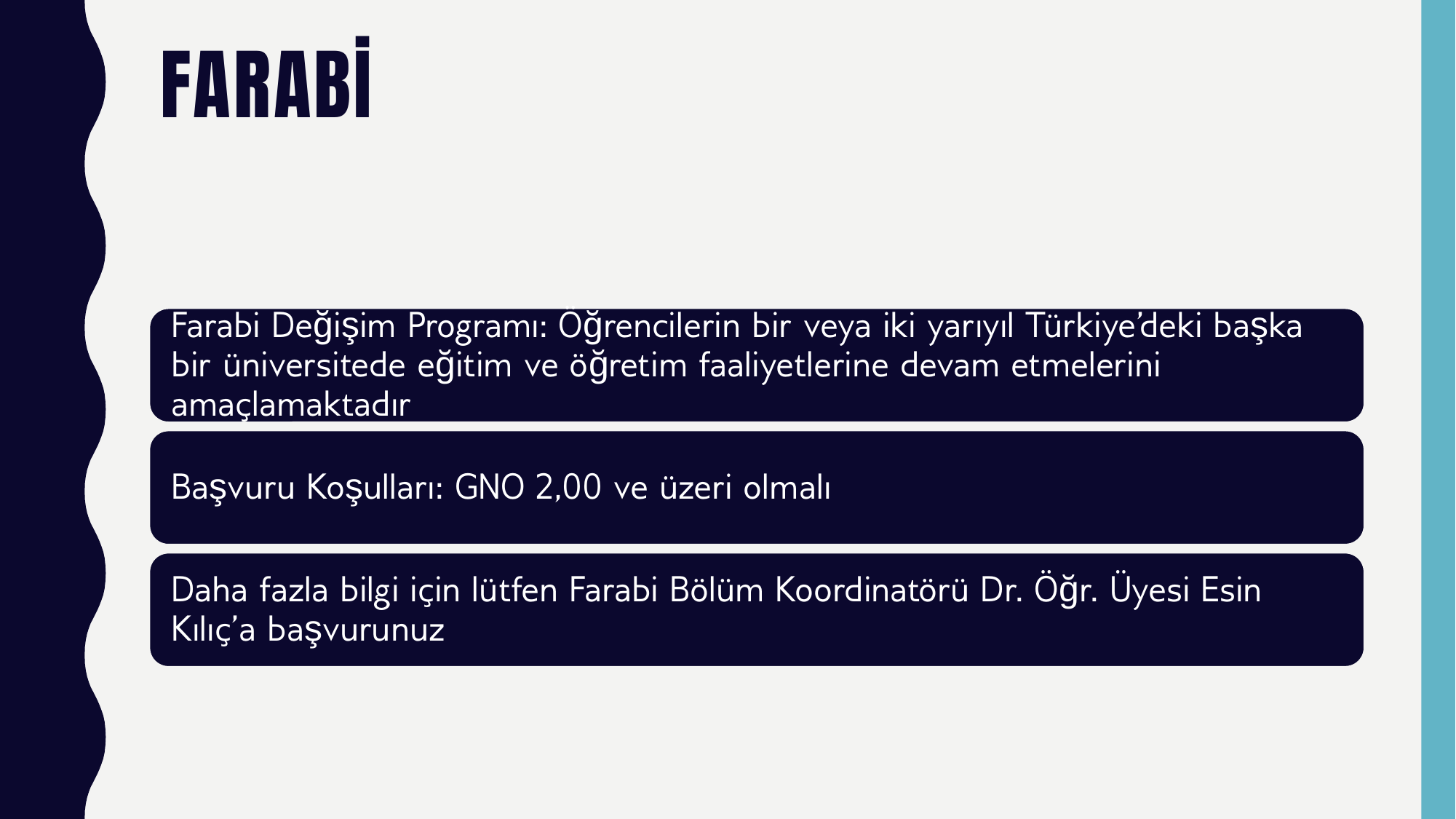

# Farabİ
Farabi Değişim Programı: Öğrencilerin bir veya iki yarıyıl Türkiye’deki başka bir üniversitede eğitim ve öğretim faaliyetlerine devam etmelerini amaçlamaktadır
Başvuru Koşulları: GNO 2,00 ve üzeri olmalı
Daha fazla bilgi için lütfen Farabi Bölüm Koordinatörü Dr. Öğr. Üyesi Esin Kılıç’a başvurunuz